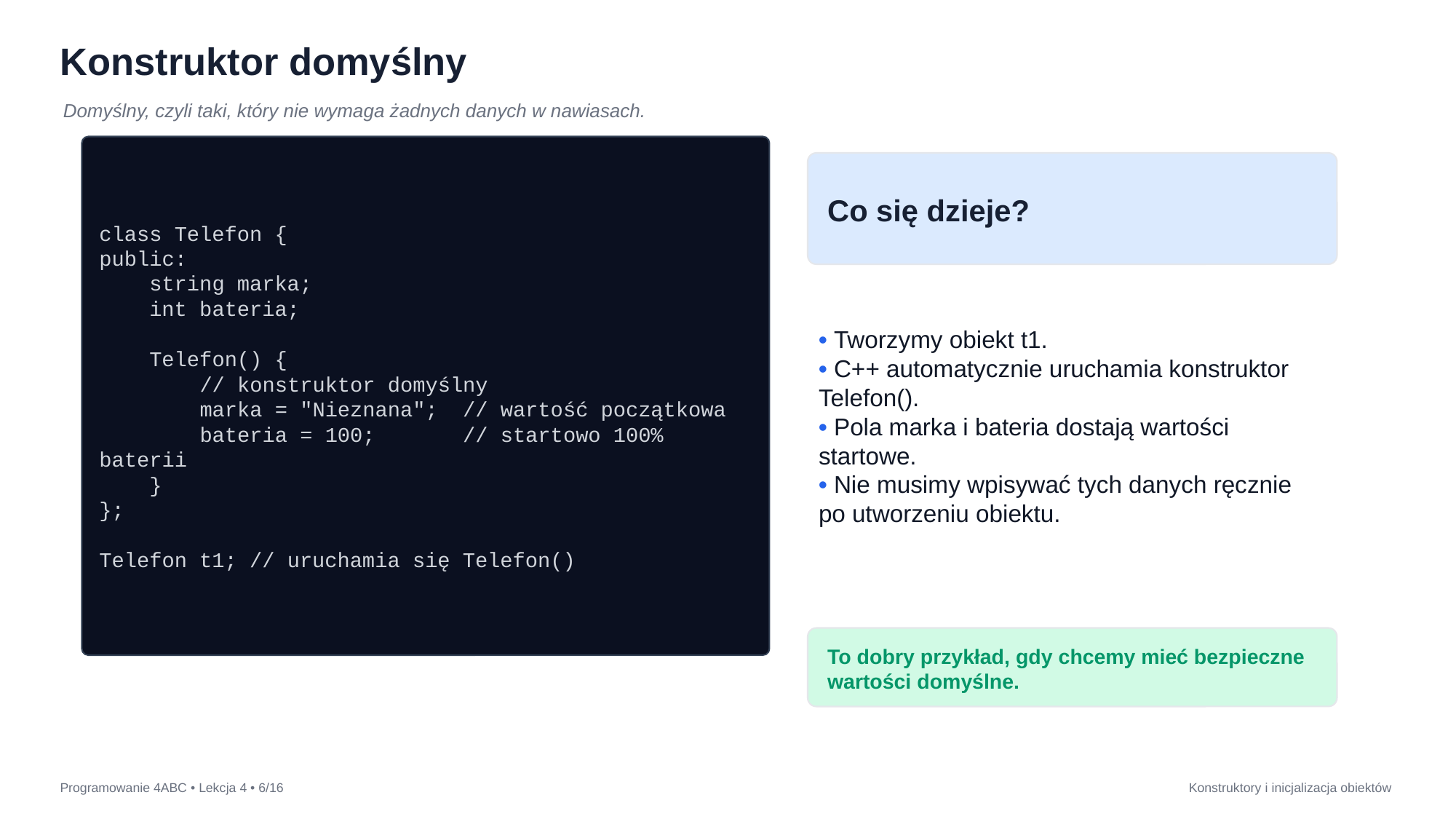

Konstruktor domyślny
Domyślny, czyli taki, który nie wymaga żadnych danych w nawiasach.

class Telefon {
public:
    string marka;
    int bateria;

    Telefon() {
        // konstruktor domyślny
        marka = "Nieznana";  // wartość początkowa
        bateria = 100;       // startowo 100% baterii
    }
};

Telefon t1; // uruchamia się Telefon()

Co się dzieje?
• Tworzymy obiekt t1.
• C++ automatycznie uruchamia konstruktor Telefon().
• Pola marka i bateria dostają wartości startowe.
• Nie musimy wpisywać tych danych ręcznie po utworzeniu obiektu.

To dobry przykład, gdy chcemy mieć bezpieczne wartości domyślne.
Programowanie 4ABC • Lekcja 4 • 6/16
Konstruktory i inicjalizacja obiektów